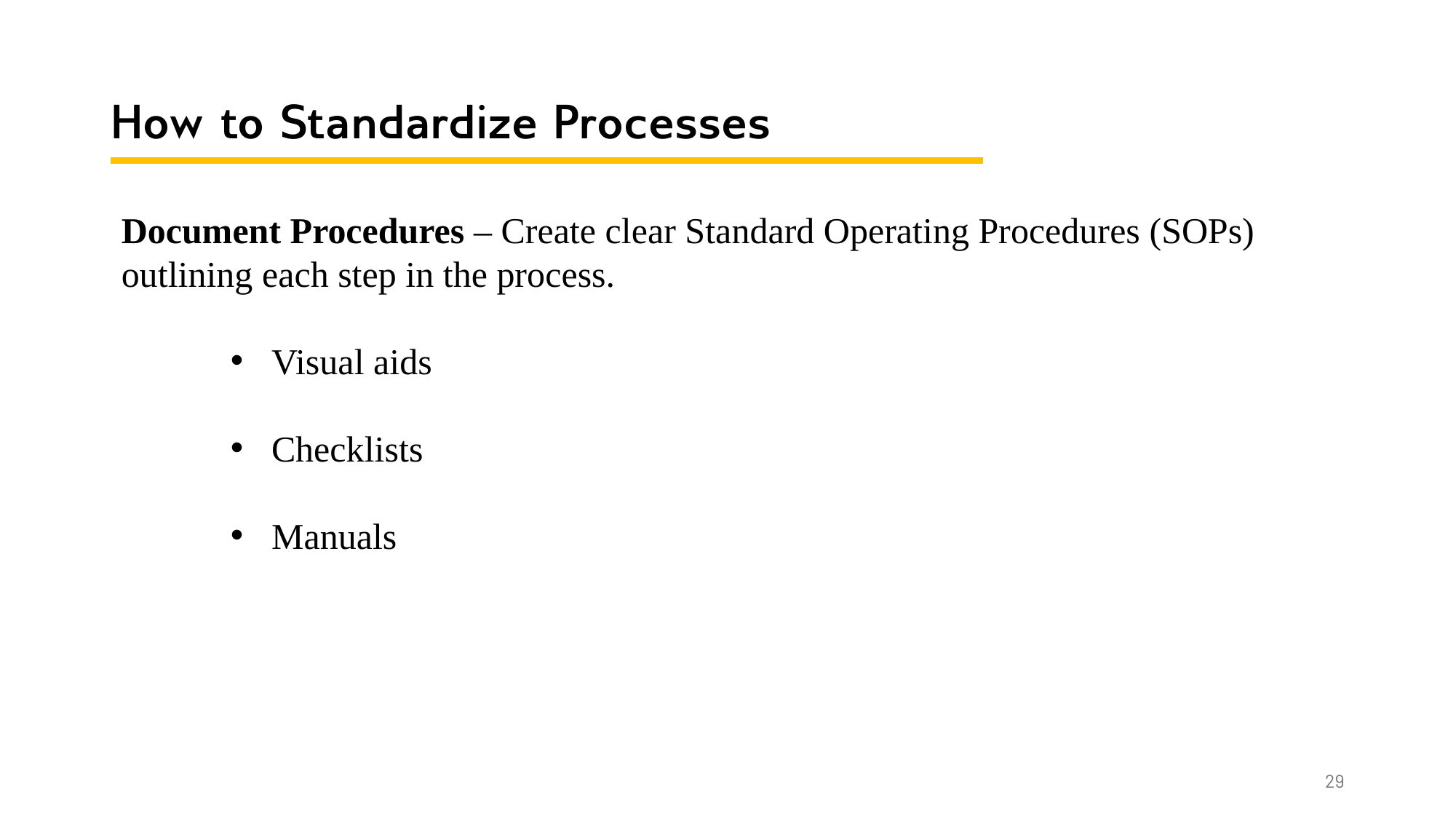

# How to Standardize Processes

Document Procedures – Create clear Standard Operating Procedures (SOPs) outlining each step in the process.
Visual aids
Checklists
Manuals

29